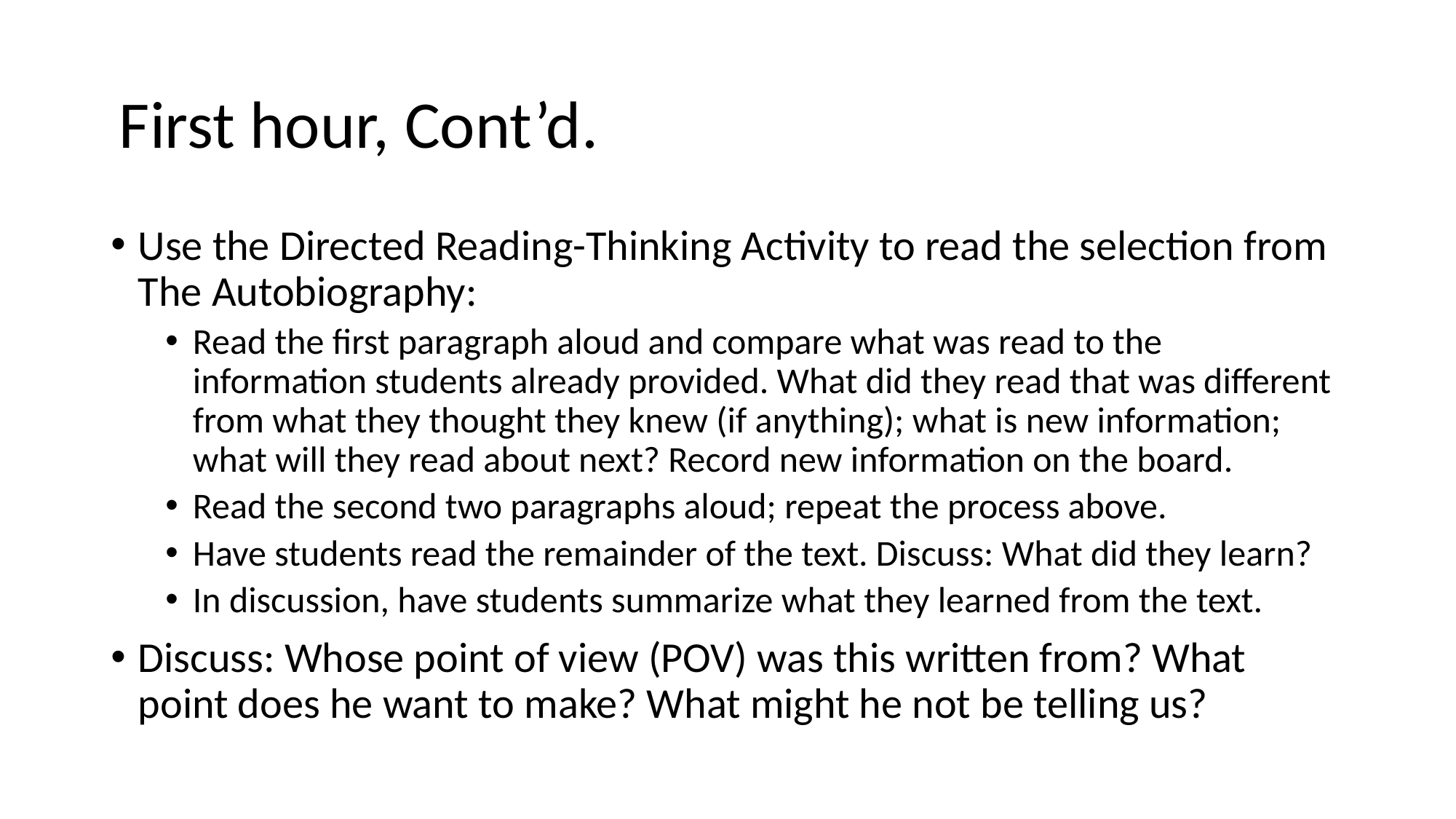

# First hour, Cont’d.
Use the Directed Reading-Thinking Activity to read the selection from The Autobiography:
Read the first paragraph aloud and compare what was read to the information students already provided. What did they read that was different from what they thought they knew (if anything); what is new information; what will they read about next? Record new information on the board.
Read the second two paragraphs aloud; repeat the process above.
Have students read the remainder of the text. Discuss: What did they learn?
In discussion, have students summarize what they learned from the text.
Discuss: Whose point of view (POV) was this written from? What point does he want to make? What might he not be telling us?